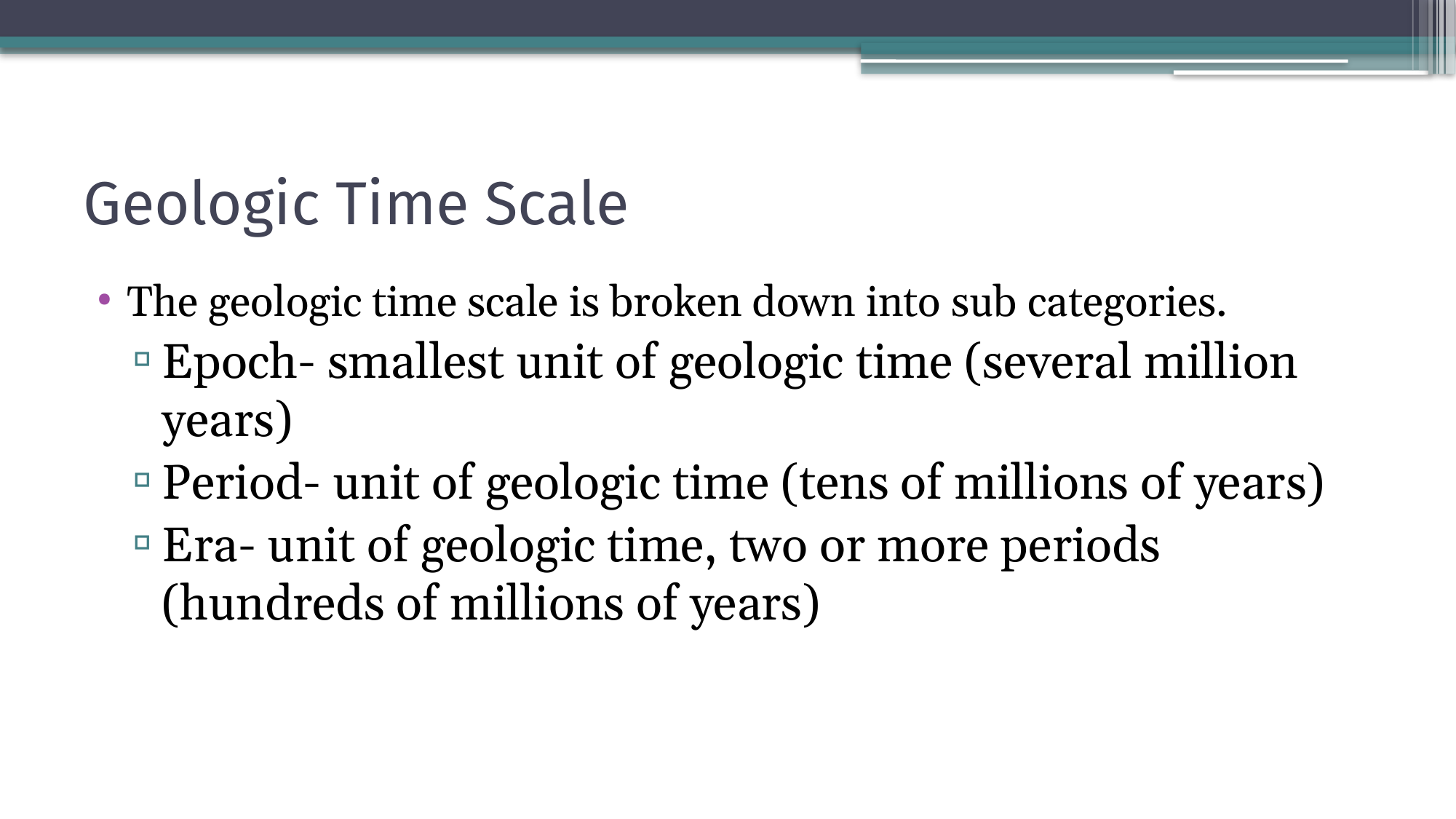

# Geologic Time Scale
The geologic time scale is broken down into sub categories.
Epoch- smallest unit of geologic time (several million years)
Period- unit of geologic time (tens of millions of years)
Era- unit of geologic time, two or more periods (hundreds of millions of years)